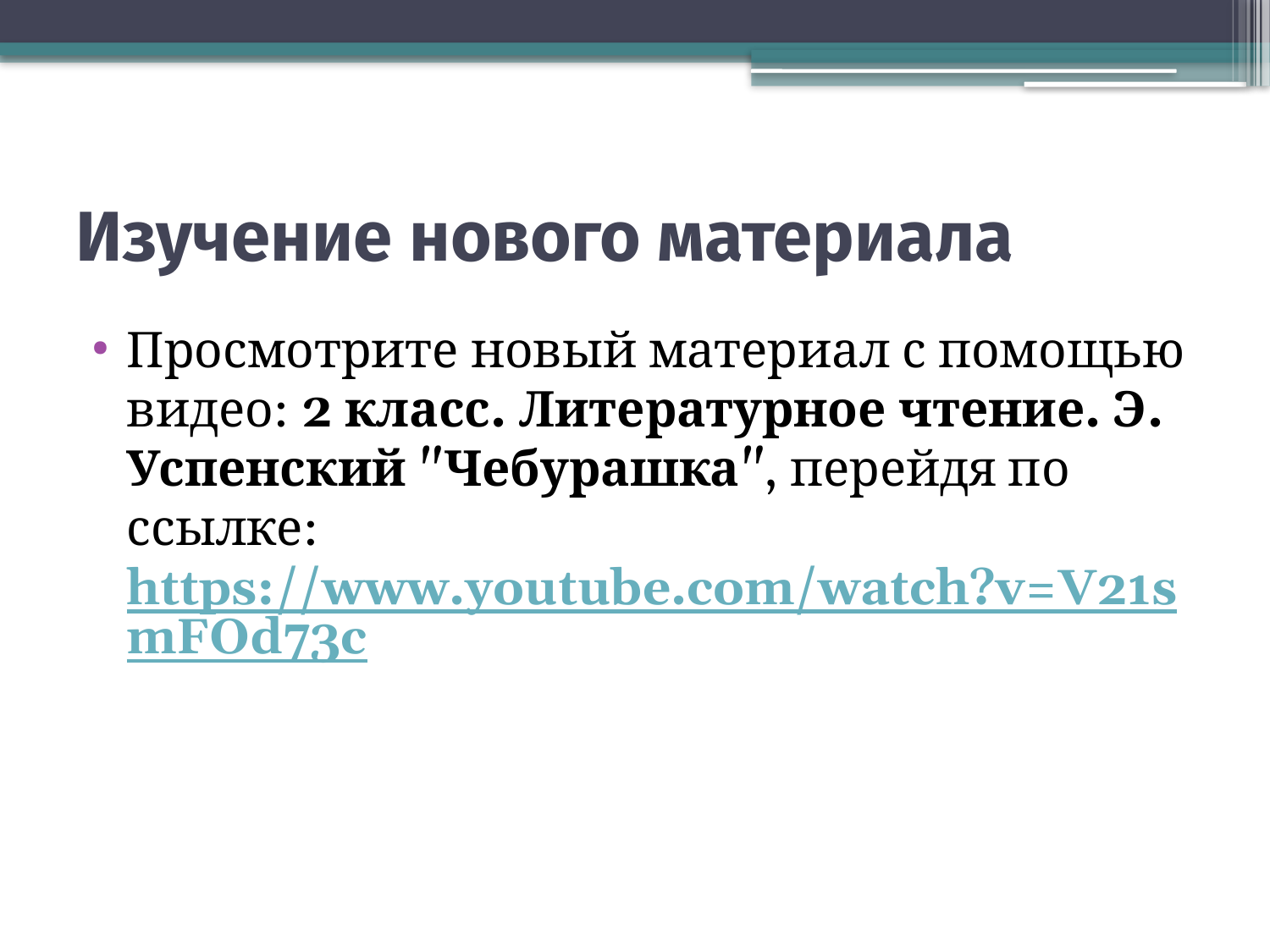

# Изучение нового материала
Просмотрите новый материал с помощью видео: 2 класс. Литературное чтение. Э. Успенский "Чебурашка", перейдя по ссылке: https://www.youtube.com/watch?v=V21smFOd73c